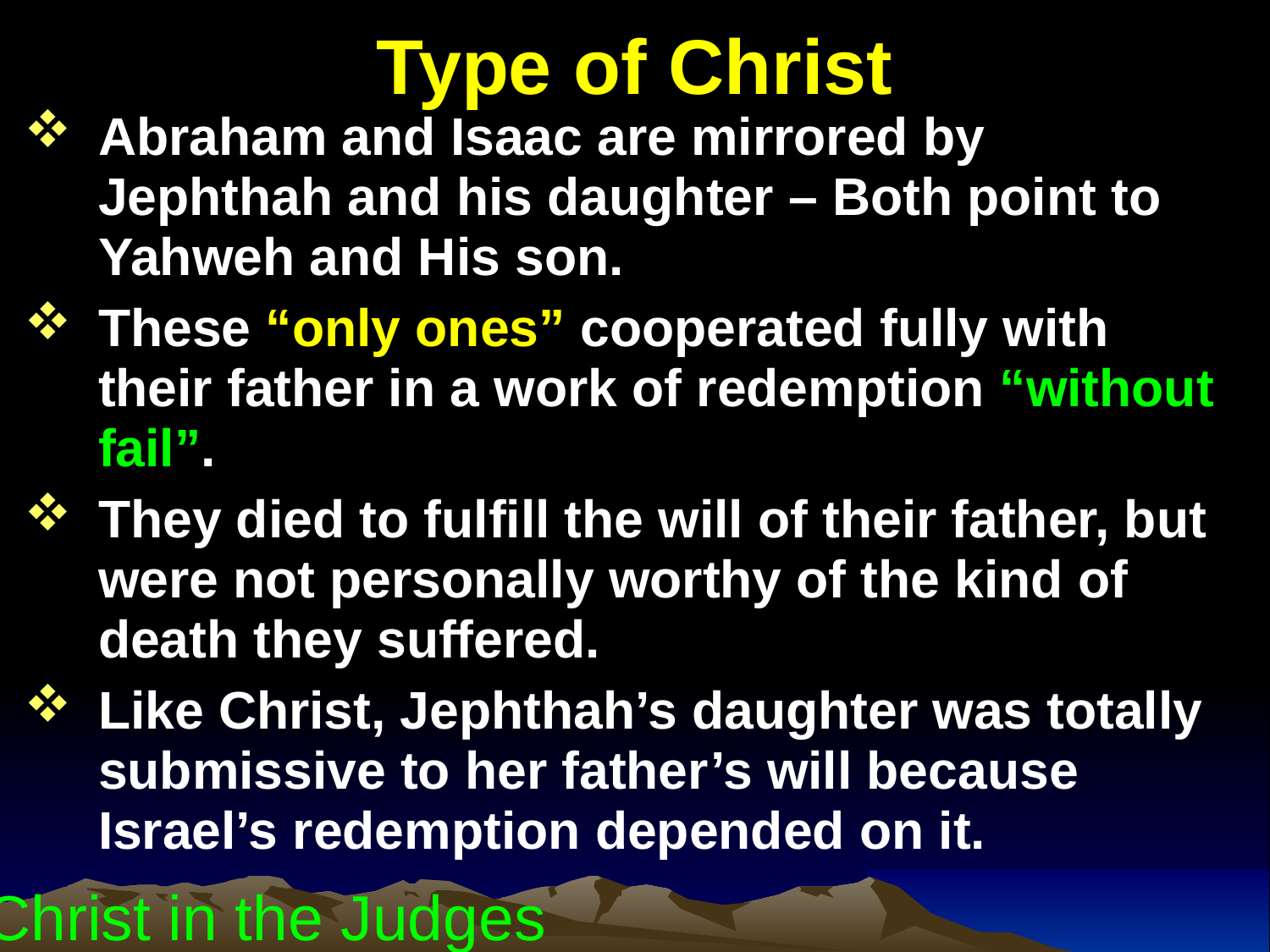

# Type of Christ
Abraham and Isaac are mirrored by Jephthah and his daughter – Both point to Yahweh and His son.
These “only ones” cooperated fully with their father in a work of redemption “without fail”.
They died to fulfill the will of their father, but were not personally worthy of the kind of death they suffered.
Like Christ, Jephthah’s daughter was totally submissive to her father’s will because Israel’s redemption depended on it.
Christ in the Judges